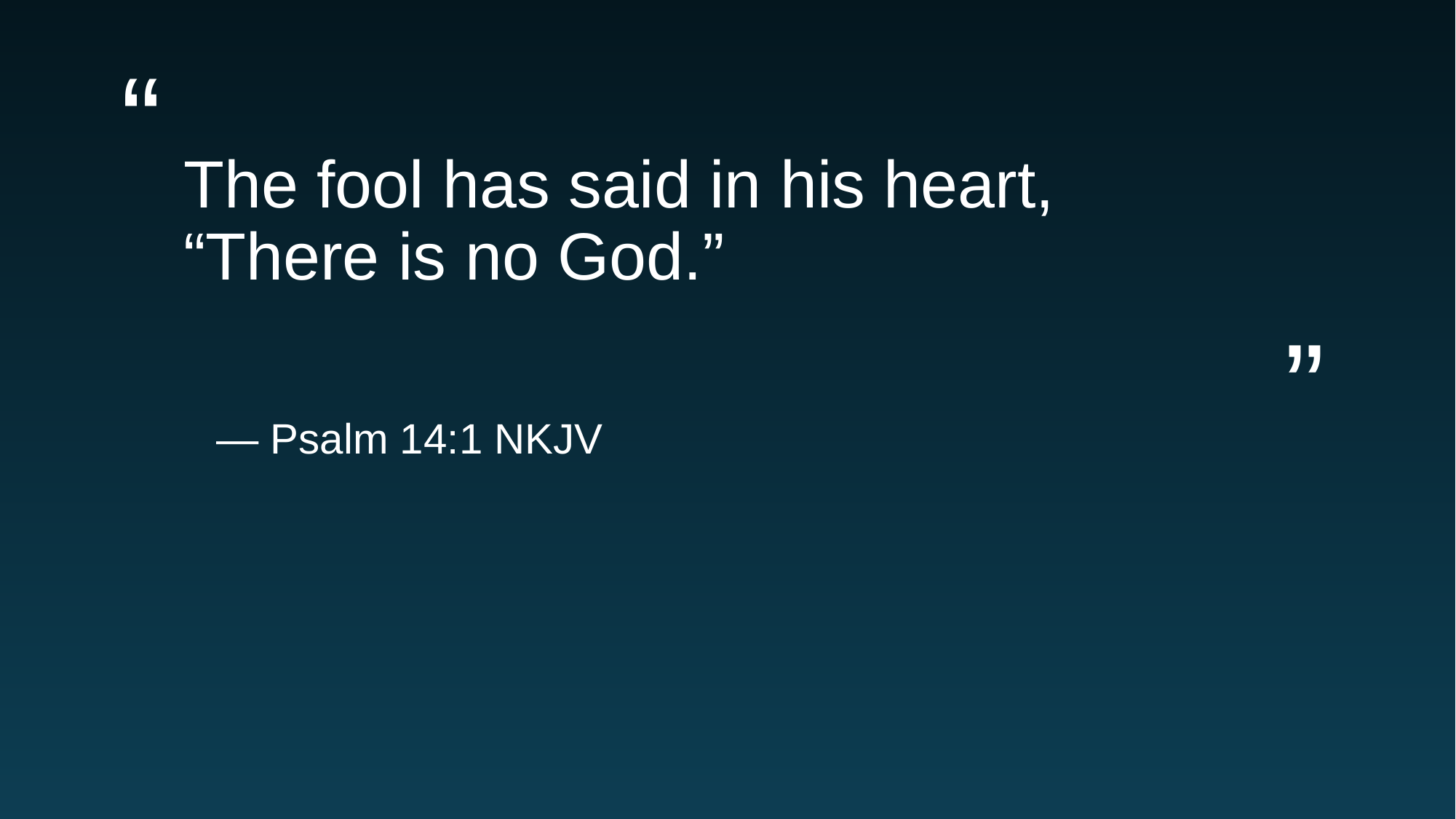

# The fool has said in his heart, “There is no God.”
— Psalm 14:1 NKJV